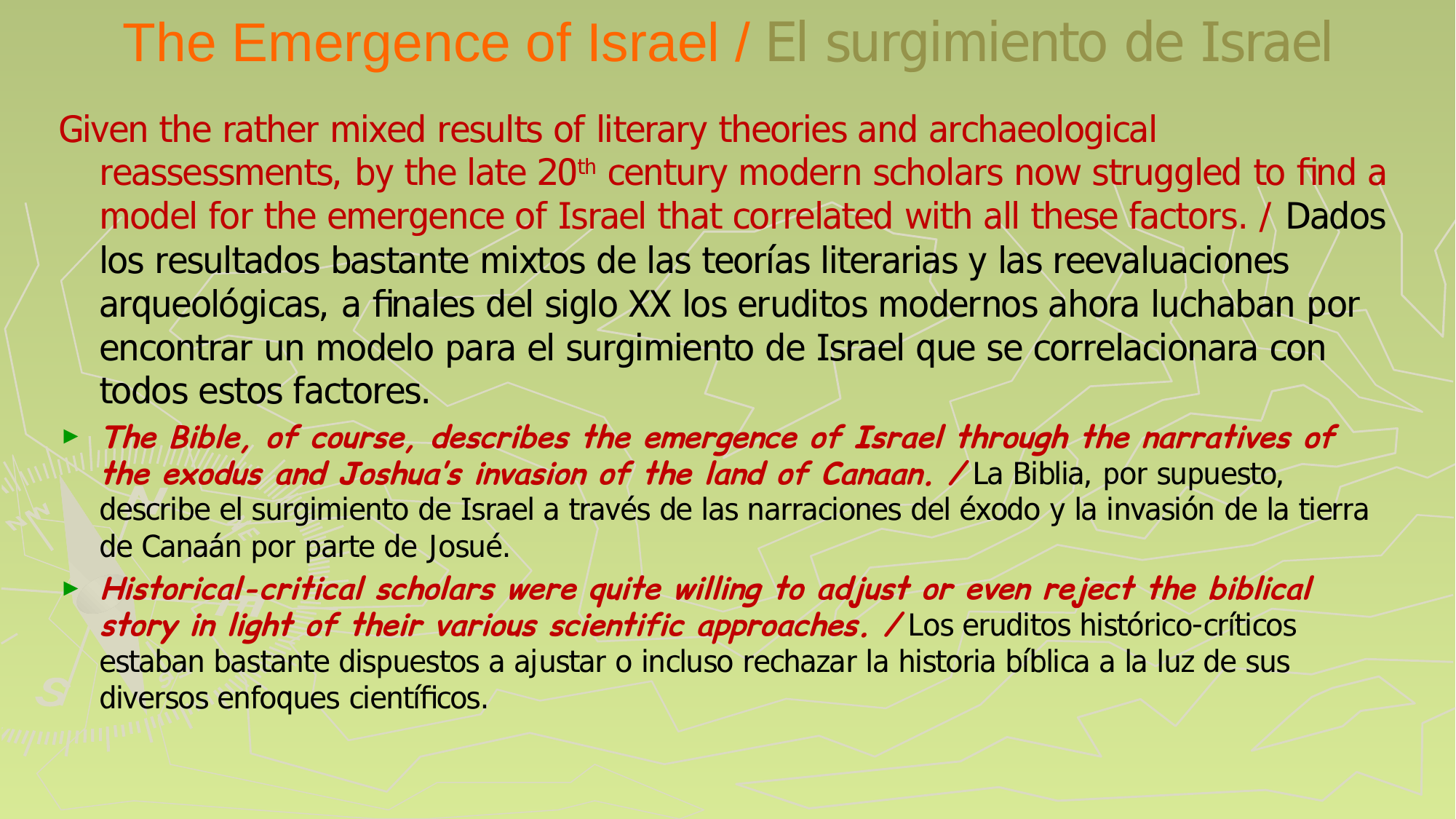

# The Emergence of Israel / El surgimiento de Israel
Given the rather mixed results of literary theories and archaeological reassessments, by the late 20th century modern scholars now struggled to find a model for the emergence of Israel that correlated with all these factors. / Dados los resultados bastante mixtos de las teorías literarias y las reevaluaciones arqueológicas, a finales del siglo XX los eruditos modernos ahora luchaban por encontrar un modelo para el surgimiento de Israel que se correlacionara con todos estos factores.
The Bible, of course, describes the emergence of Israel through the narratives of the exodus and Joshua’s invasion of the land of Canaan. / La Biblia, por supuesto, describe el surgimiento de Israel a través de las narraciones del éxodo y la invasión de la tierra de Canaán por parte de Josué.
Historical-critical scholars were quite willing to adjust or even reject the biblical story in light of their various scientific approaches. / Los eruditos histórico-críticos estaban bastante dispuestos a ajustar o incluso rechazar la historia bíblica a la luz de sus diversos enfoques científicos.
192